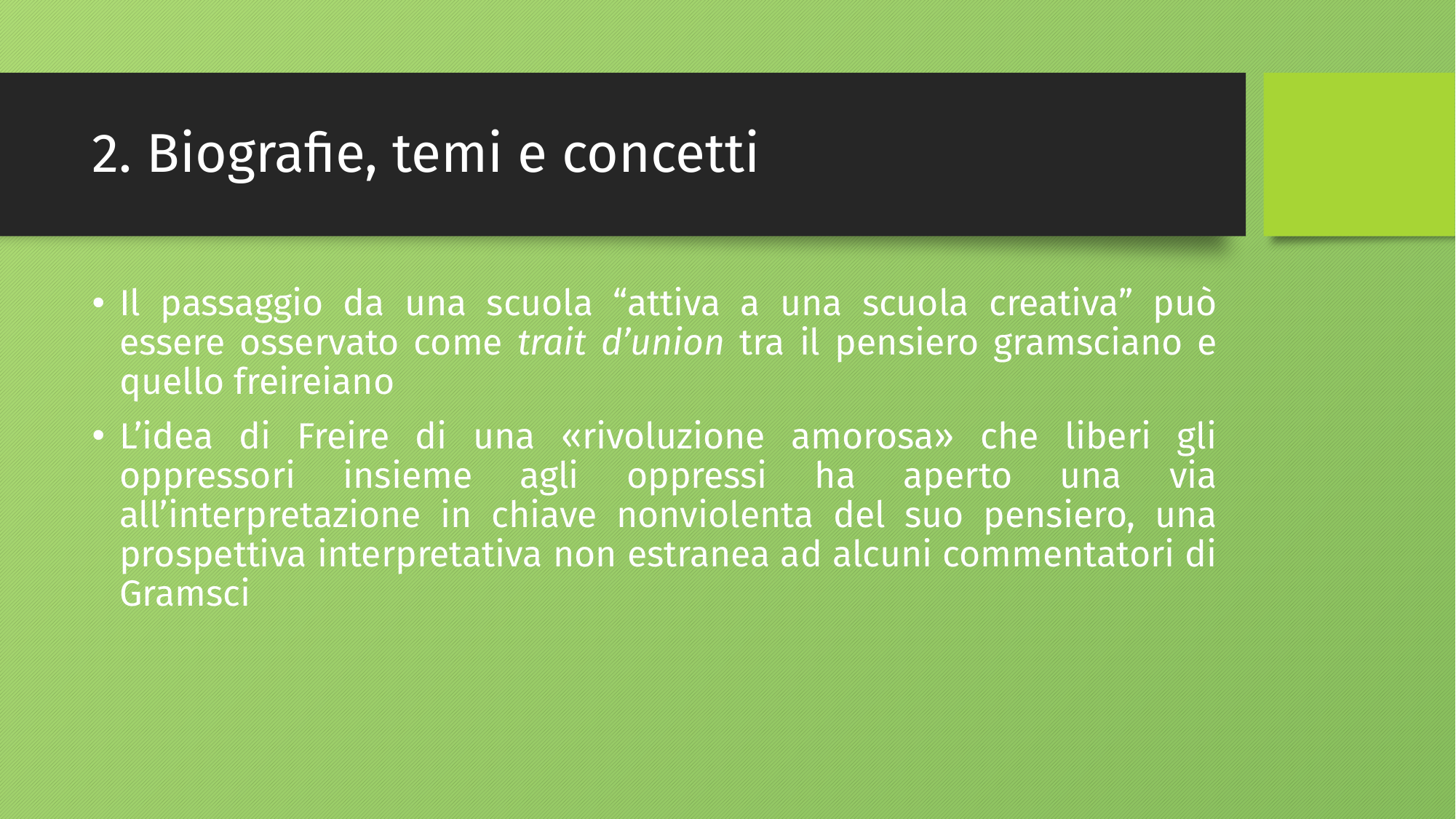

# 2. Biografie, temi e concetti
Il passaggio da una scuola “attiva a una scuola creativa” può essere osservato come trait d’union tra il pensiero gramsciano e quello freireiano
L’idea di Freire di una «rivoluzione amorosa» che liberi gli oppressori insieme agli oppressi ha aperto una via all’interpretazione in chiave nonviolenta del suo pensiero, una prospettiva interpretativa non estranea ad alcuni commentatori di Gramsci